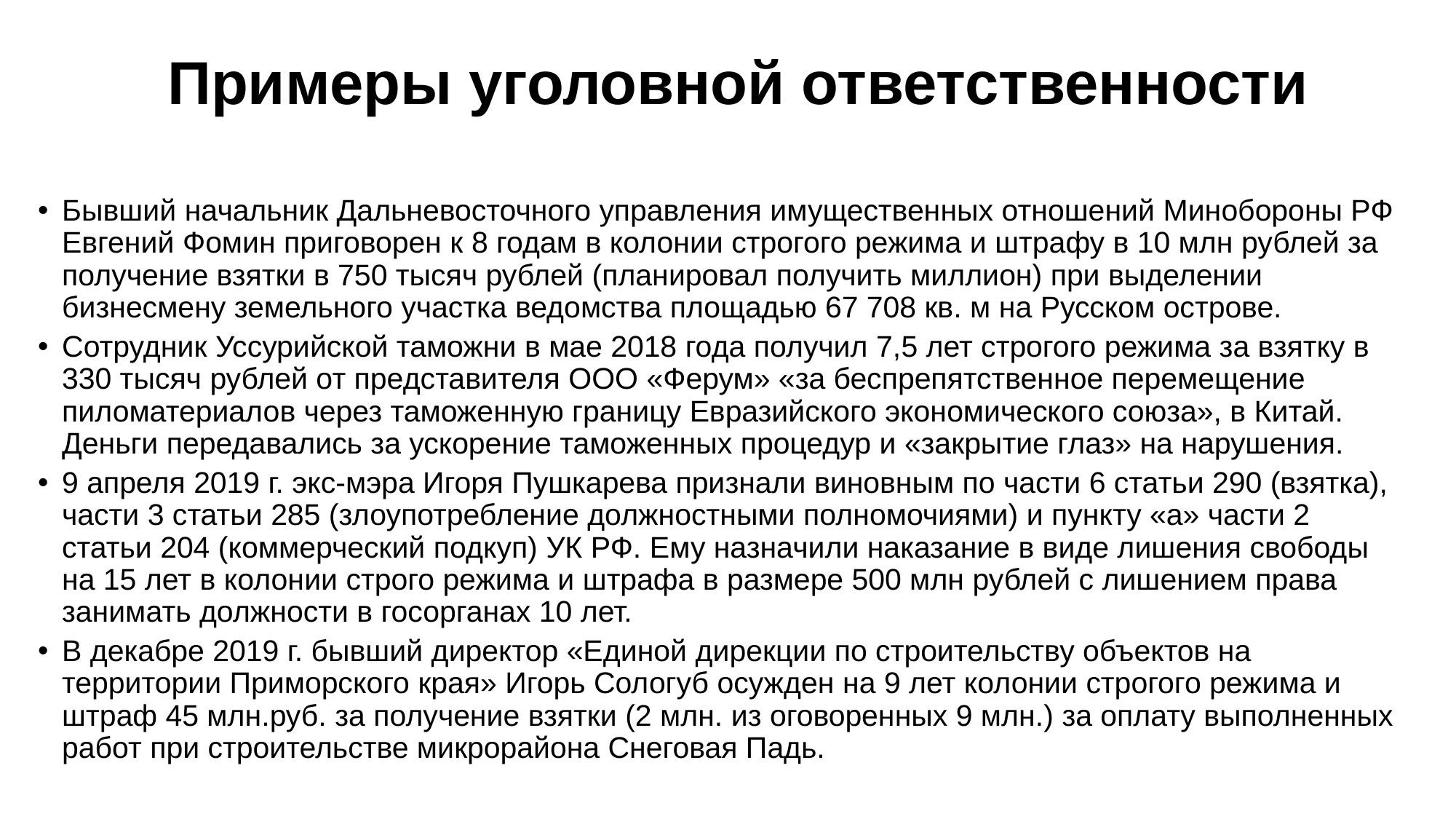

# Примеры уголовной ответственности
Бывший начальник Дальневосточного управления имущественных отношений Минобороны РФ Евгений Фомин приговорен к 8 годам в колонии строгого режима и штрафу в 10 млн рублей за получение взятки в 750 тысяч рублей (планировал получить миллион) при выделении бизнесмену земельного участка ведомства площадью 67 708 кв. м на Русском острове.
Сотрудник Уссурийской таможни в мае 2018 года получил 7,5 лет строгого режима за взятку в 330 тысяч рублей от представителя ООО «Ферум» «за беспрепятственное перемещение пиломатериалов через таможенную границу Евразийского экономического союза», в Китай. Деньги передавались за ускорение таможенных процедур и «закрытие глаз» на нарушения.
9 апреля 2019 г. экс-мэра Игоря Пушкарева признали виновным по части 6 статьи 290 (взятка), части 3 статьи 285 (злоупотребление должностными полномочиями) и пункту «а» части 2 статьи 204 (коммерческий подкуп) УК РФ. Ему назначили наказание в виде лишения свободы на 15 лет в колонии строго режима и штрафа в размере 500 млн рублей с лишением права занимать должности в госорганах 10 лет.
В декабре 2019 г. бывший директор «Единой дирекции по строительству объектов на территории Приморского края» Игорь Сологуб осужден на 9 лет колонии строгого режима и штраф 45 млн.руб. за получение взятки (2 млн. из оговоренных 9 млн.) за оплату выполненных работ при строительстве микрорайона Снеговая Падь.